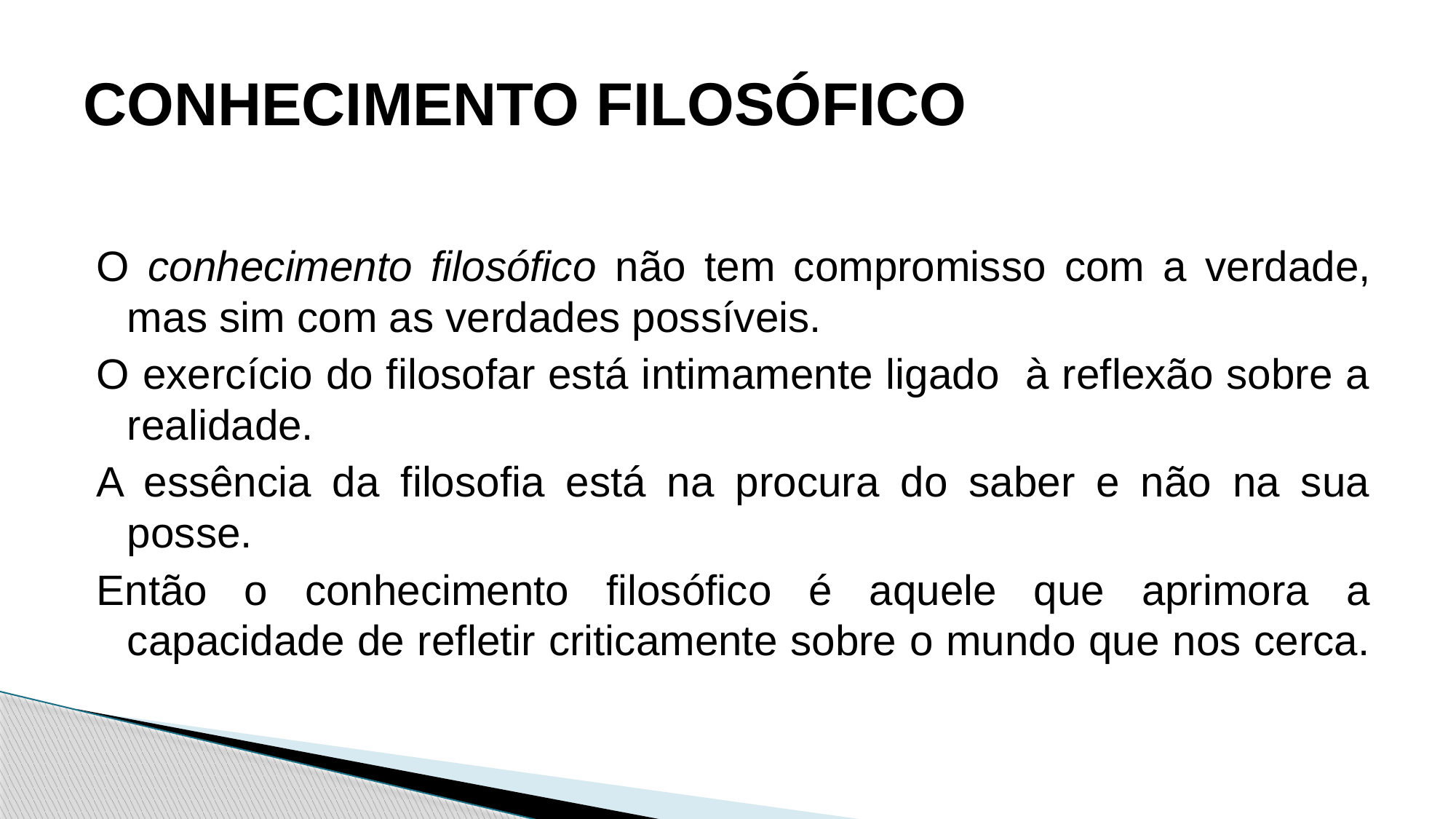

# CONHECIMENTO FILOSÓFICO

O conhecimento filosófico não tem compromisso com a verdade, mas sim com as verdades possíveis.
O exercício do filosofar está intimamente ligado  à reflexão sobre a realidade.
A essência da filosofia está na procura do saber e não na sua posse.
Então o conhecimento filosófico é aquele que aprimora a capacidade de refletir criticamente sobre o mundo que nos cerca.